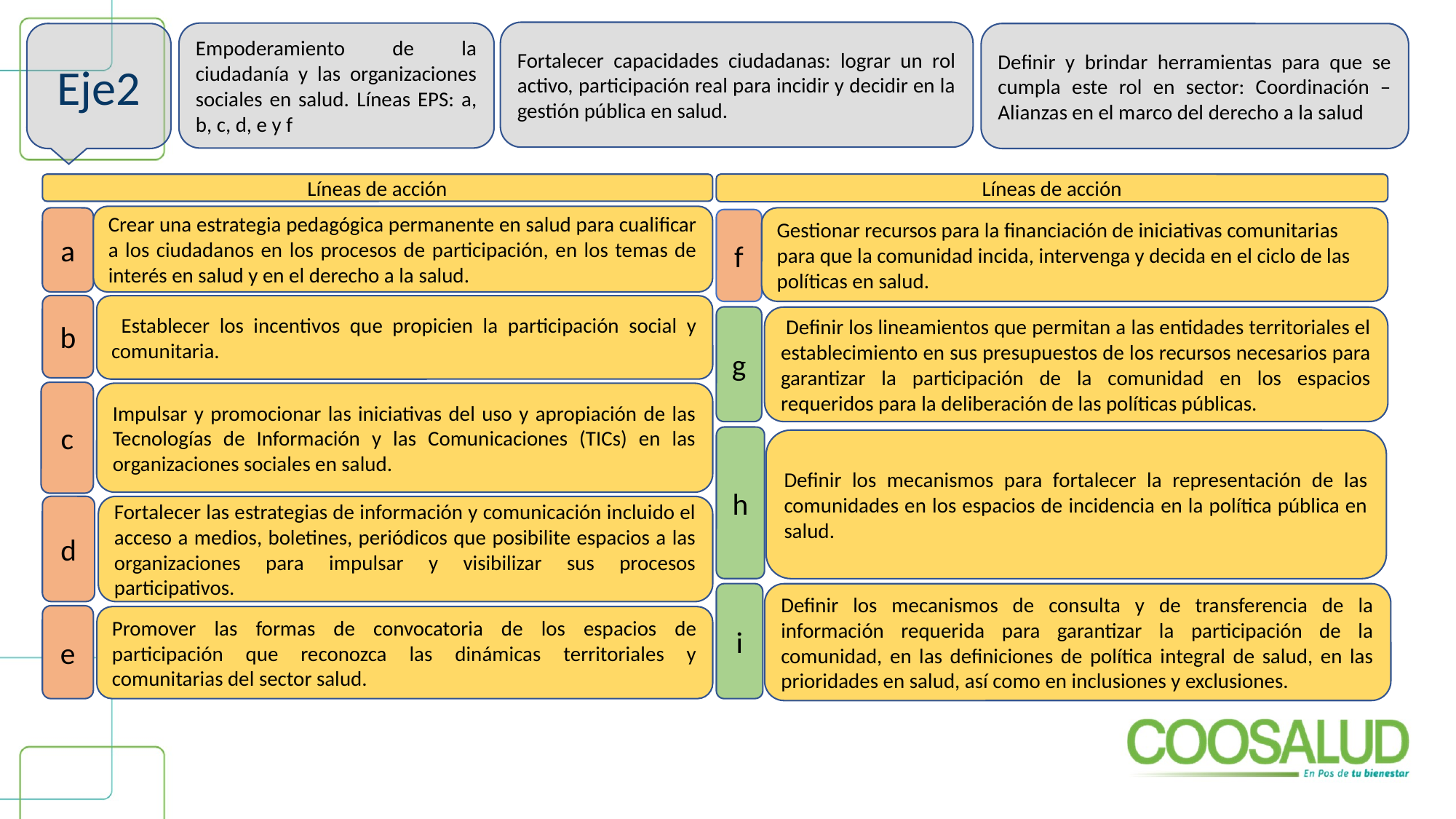

Fortalecer capacidades ciudadanas: lograr un rol activo, participación real para incidir y decidir en la gestión pública en salud.
Empoderamiento de la ciudadanía y las organizaciones sociales en salud. Líneas EPS: a, b, c, d, e y f
Definir y brindar herramientas para que se cumpla este rol en sector: Coordinación – Alianzas en el marco del derecho a la salud
Eje2
Líneas de acción
Crear una estrategia pedagógica permanente en salud para cualificar a los ciudadanos en los procesos de participación, en los temas de interés en salud y en el derecho a la salud.
a
b
 Establecer los incentivos que propicien la participación social y comunitaria.
c
Impulsar y promocionar las iniciativas del uso y apropiación de las Tecnologías de Información y las Comunicaciones (TICs) en las organizaciones sociales en salud.
d
Fortalecer las estrategias de información y comunicación incluido el acceso a medios, boletines, periódicos que posibilite espacios a las organizaciones para impulsar y visibilizar sus procesos participativos.
e
Promover las formas de convocatoria de los espacios de participación que reconozca las dinámicas territoriales y comunitarias del sector salud.
Líneas de acción
Gestionar recursos para la financiación de iniciativas comunitarias para que la comunidad incida, intervenga y decida en el ciclo de las políticas en salud.
f
g
 Definir los lineamientos que permitan a las entidades territoriales el establecimiento en sus presupuestos de los recursos necesarios para garantizar la participación de la comunidad en los espacios requeridos para la deliberación de las políticas públicas.
h
Definir los mecanismos para fortalecer la representación de las comunidades en los espacios de incidencia en la política pública en salud.
i
Definir los mecanismos de consulta y de transferencia de la información requerida para garantizar la participación de la comunidad, en las definiciones de política integral de salud, en las prioridades en salud, así como en inclusiones y exclusiones.